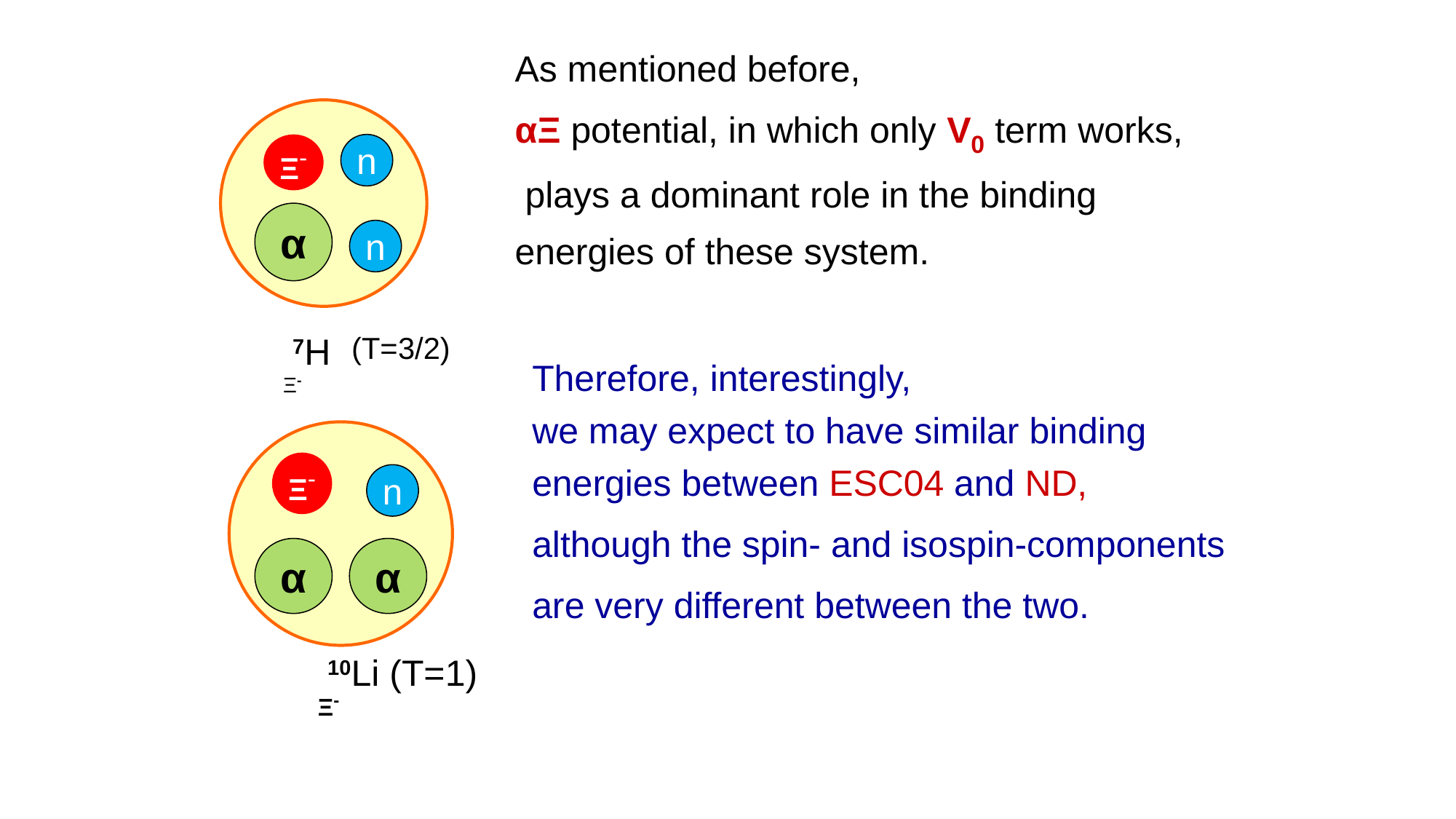

As mentioned before,
αΞ potential, in which only V0 term works,
 plays a dominant role in the binding
energies of these system.

Ξ-
n
α
n
7H
(T=3/2)
Ξ-

Ξ-
n
α
α
10Li (T=1)
Ξ-
Therefore, interestingly,
we may expect to have similar binding energies between ESC04 and ND,
although the spin- and isospin-components are very different between the two.